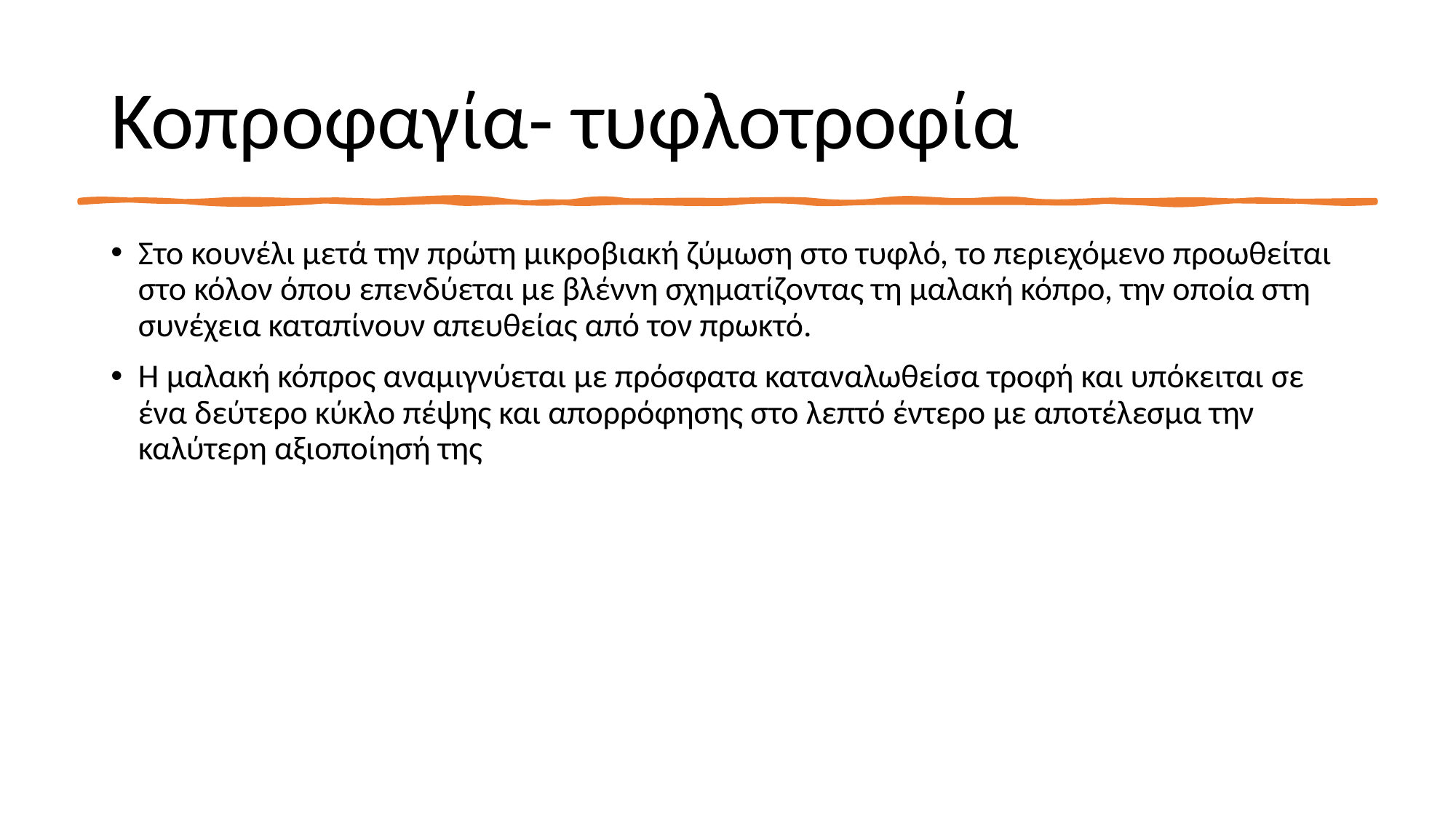

# Κοπροφαγία- τυφλοτροφία

Στο κουνέλι μετά την πρώτη μικροβιακή ζύμωση στο τυφλό, το περιεχόμενο προωθείται στο κόλον όπου επενδύεται με βλέννη σχηματίζοντας τη μαλακή κόπρο, την οποία στη συνέχεια καταπίνουν απευθείας από τον πρωκτό.
Η μαλακή κόπρος αναμιγνύεται με πρόσφατα καταναλωθείσα τροφή και υπόκειται σε ένα δεύτερο κύκλο πέψης και απορρόφησης στο λεπτό έντερο με αποτέλεσμα την καλύτερη αξιοποίησή της